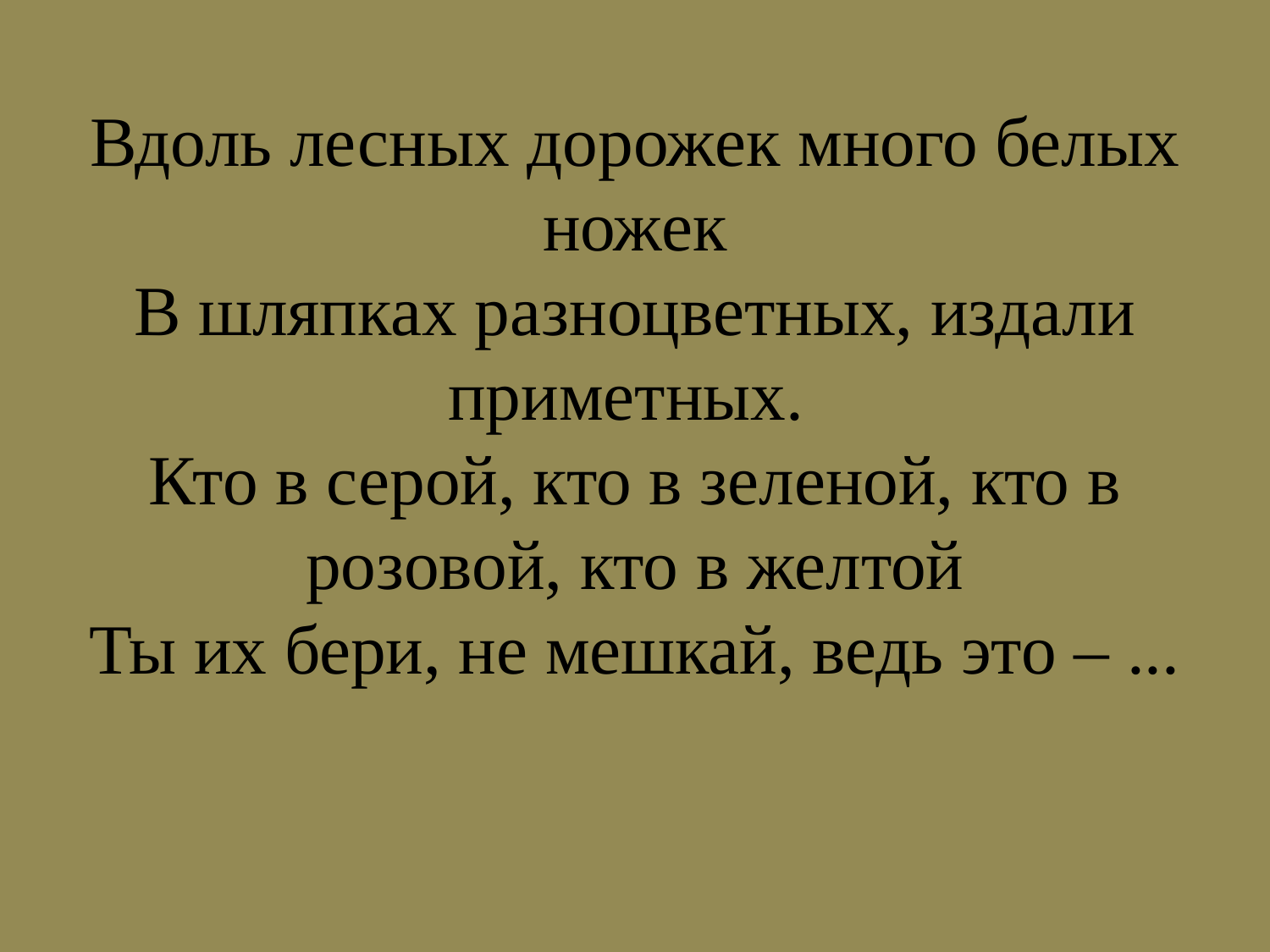

Вдоль лесных дорожек много белых ножек
В шляпках разноцветных, издали приметных. 
Кто в серой, кто в зеленой, кто в розовой, кто в желтой
Ты их бери, не мешкай, ведь это – ...